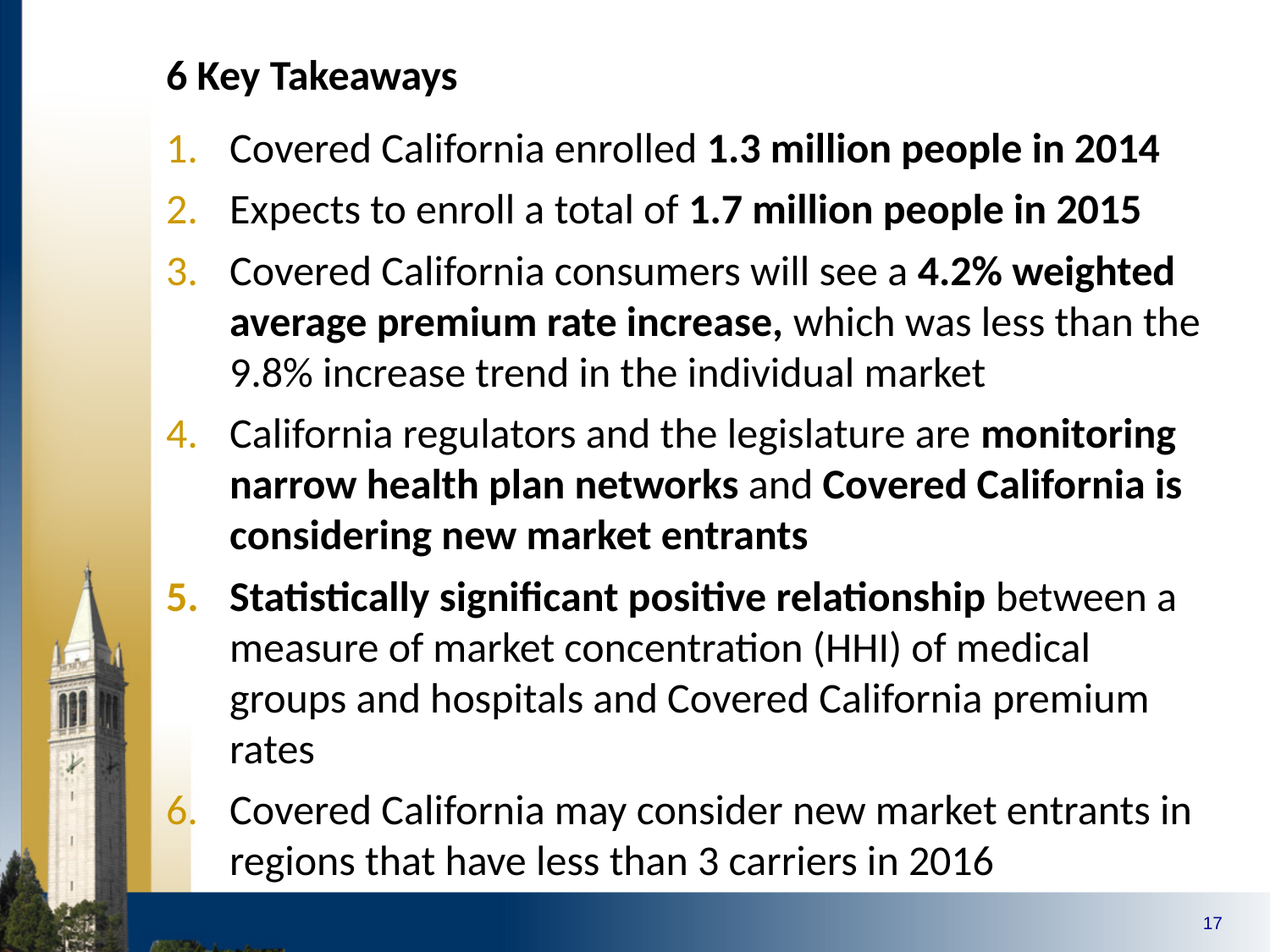

# 6 Key Takeaways
Covered California enrolled 1.3 million people in 2014
Expects to enroll a total of 1.7 million people in 2015
Covered California consumers will see a 4.2% weighted average premium rate increase, which was less than the 9.8% increase trend in the individual market
California regulators and the legislature are monitoring narrow health plan networks and Covered California is considering new market entrants
Statistically significant positive relationship between a measure of market concentration (HHI) of medical groups and hospitals and Covered California premium rates
Covered California may consider new market entrants in regions that have less than 3 carriers in 2016